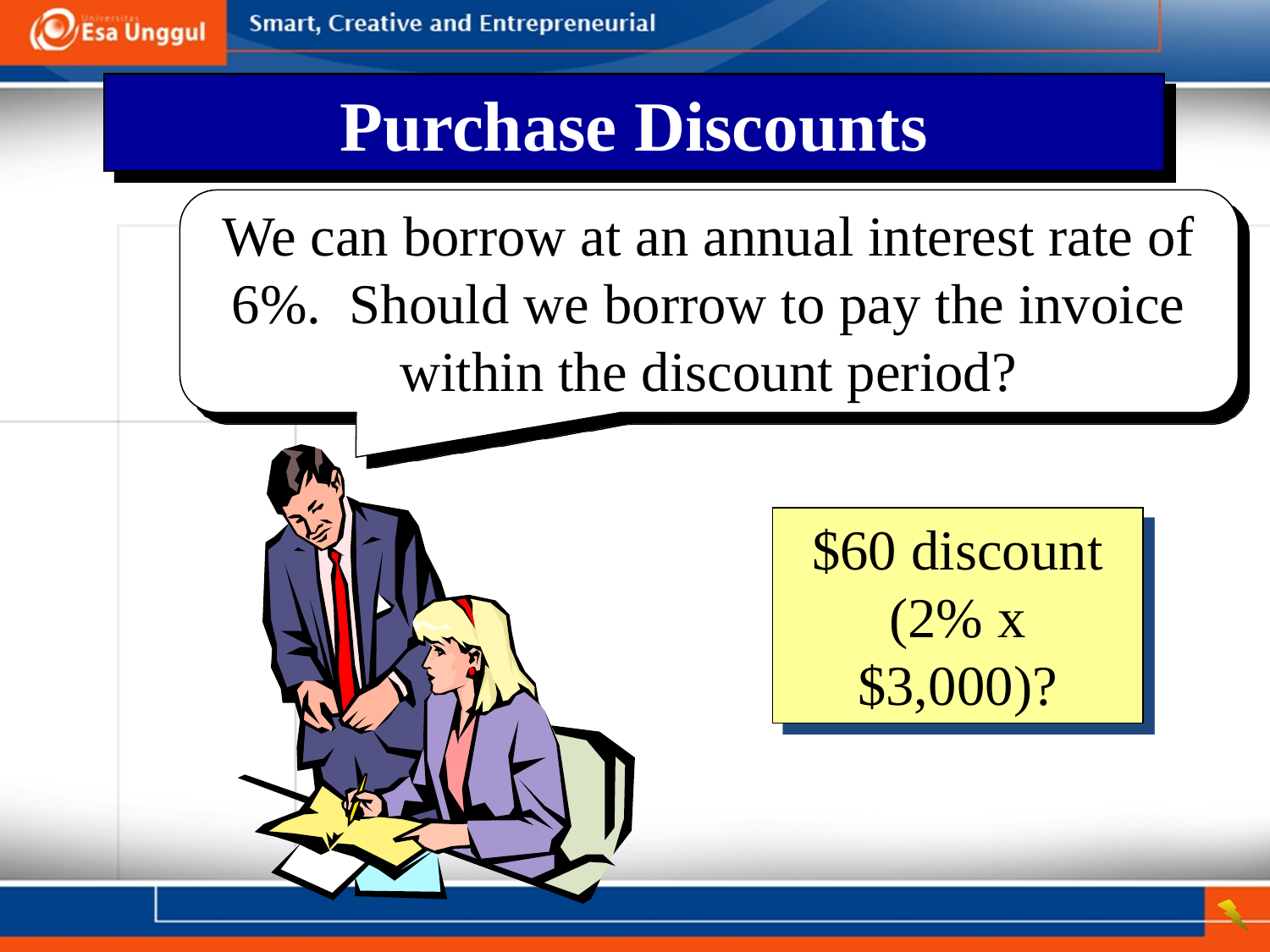

Purchase Discounts
We can borrow at an annual interest rate of 6%.  Should we borrow to pay the invoice within the discount period?

$60 discount (2% x $3,000)?